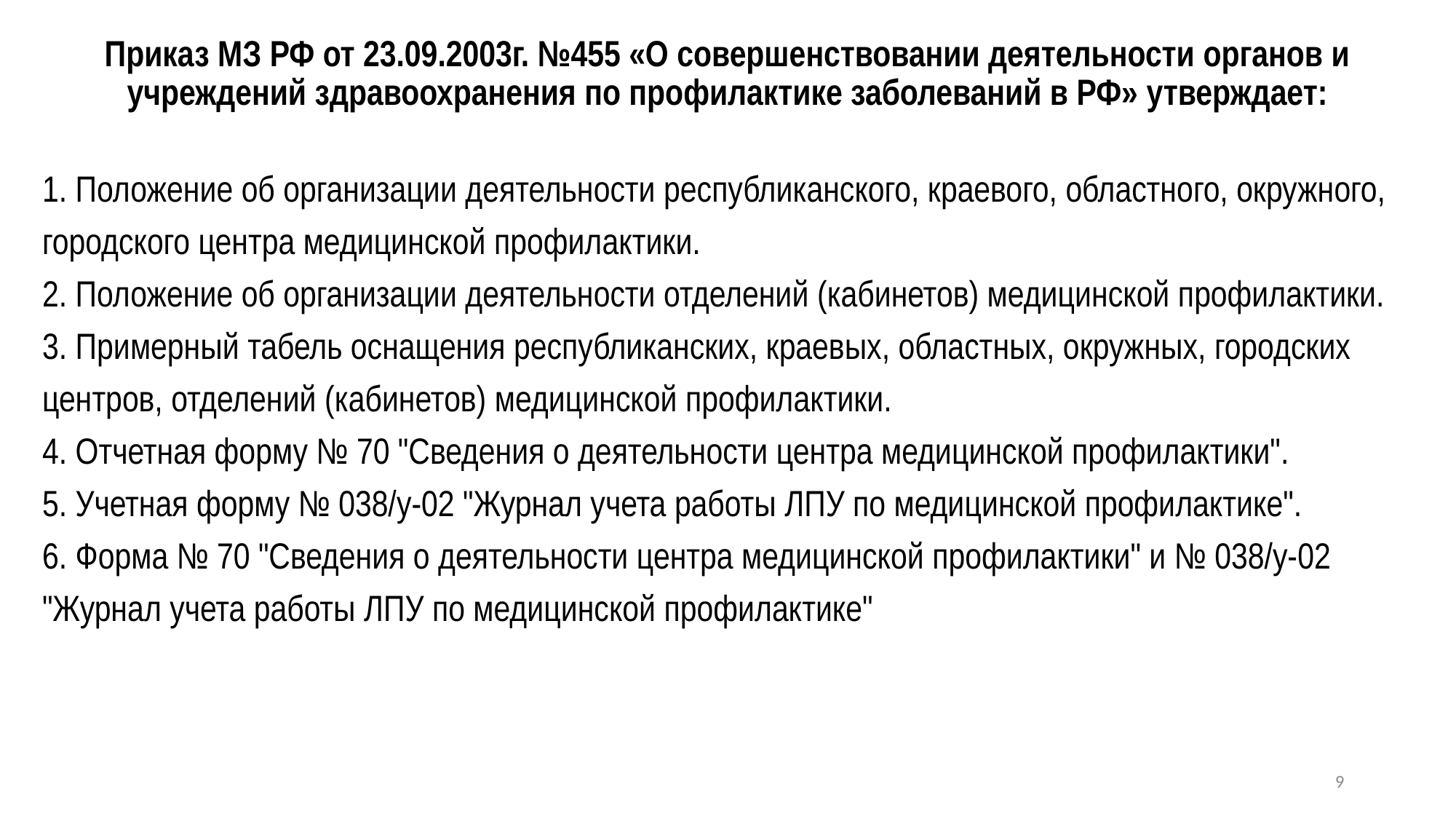

# Приказ МЗ РФ от 23.09.2003г. №455 «О совершенствовании деятельности органов и учреждений здравоохранения по профилактике заболеваний в РФ» утверждает:
1. Положение об организации деятельности республиканского, краевого, областного, окружного, городского центра медицинской профилактики.
2. Положение об организации деятельности отделений (кабинетов) медицинской профилактики.
3. Примерный табель оснащения республиканских, краевых, областных, окружных, городских центров, отделений (кабинетов) медицинской профилактики.
4. Отчетная форму № 70 "Сведения о деятельности центра медицинской профилактики".
5. Учетная форму № 038/у-02 "Журнал учета работы ЛПУ по медицинской профилактике".
6. Форма № 70 "Сведения о деятельности центра медицинской профилактики" и № 038/у-02 "Журнал учета работы ЛПУ по медицинской профилактике"
9